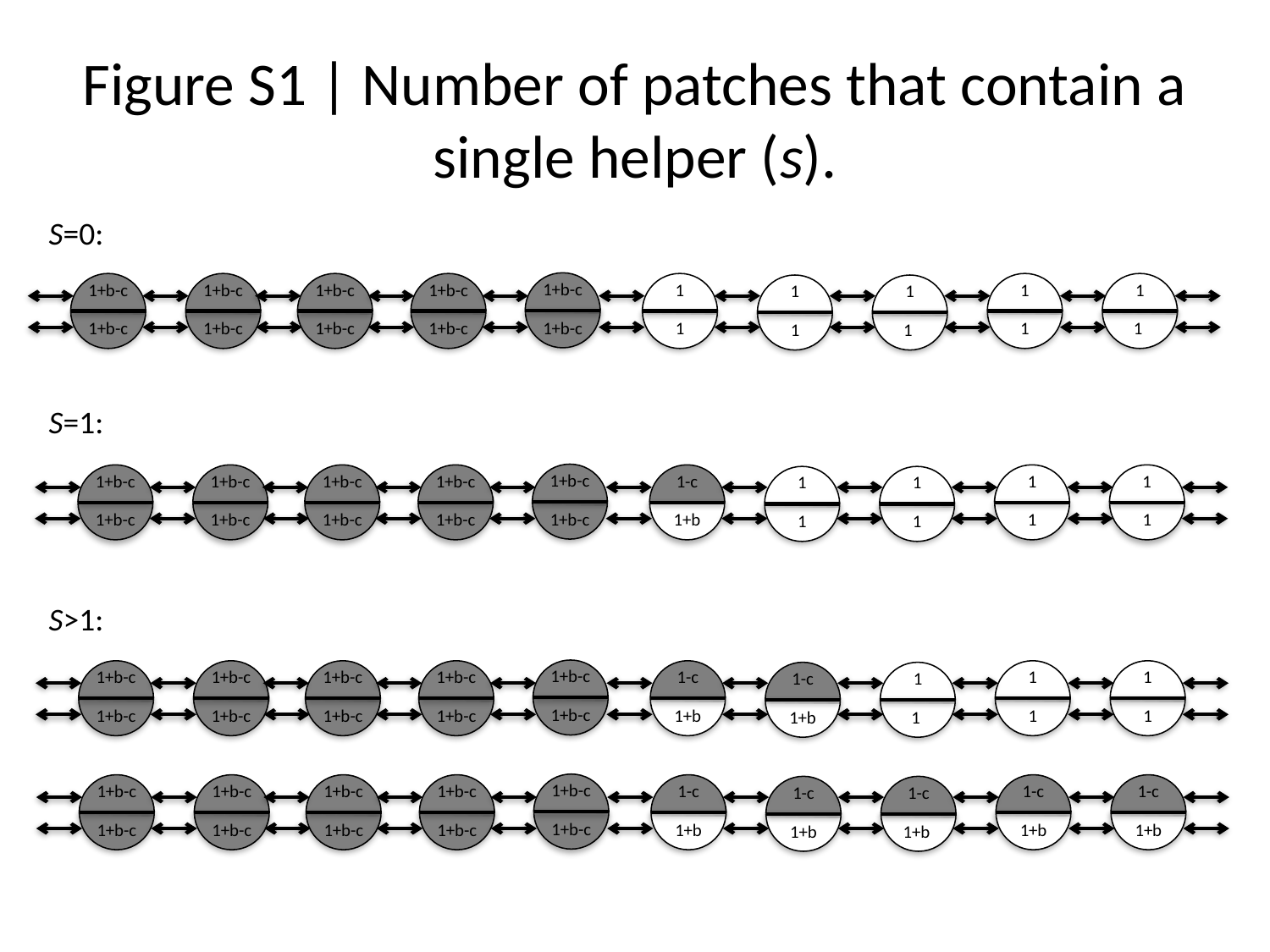

Figure S1 | Number of patches that contain a single helper (s).
S=0:
1+b-c
1+b-c
1+b-c
1+b-c
1+b-c
1+b-c
1+b-c
1+b-c
1+b-c
1+b-c
1
1
1
1
1
1
1
1
1
1
S=1:
1+b-c
1+b-c
1+b-c
1+b-c
1+b-c
1+b-c
1+b-c
1+b-c
1+b-c
1+b-c
1+b
1-c
1
1
1
1
1
1
1
1
S>1:
1+b-c
1+b-c
1+b-c
1+b-c
1+b-c
1+b-c
1+b-c
1+b-c
1+b-c
1+b-c
1+b
1-c
1
1
1
1
1+b
1-c
1
1
1+b-c
1+b-c
1+b-c
1+b-c
1+b-c
1+b-c
1+b-c
1+b-c
1+b-c
1+b-c
1+b
1-c
1+b
1-c
1+b
1-c
1+b
1-c
1+b
1-c